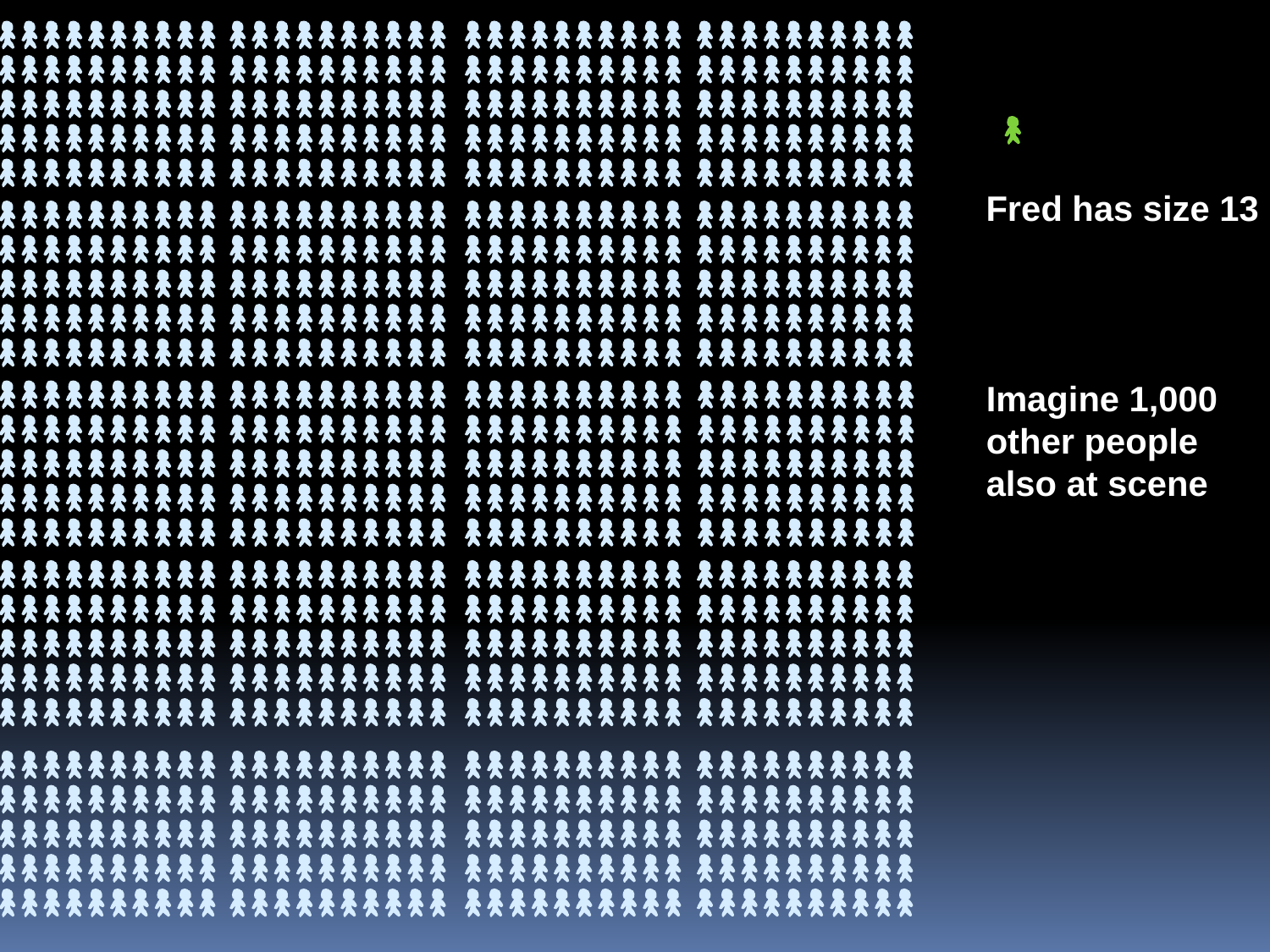

Fred has size 13

Imagine 1,000
other people
also at scene